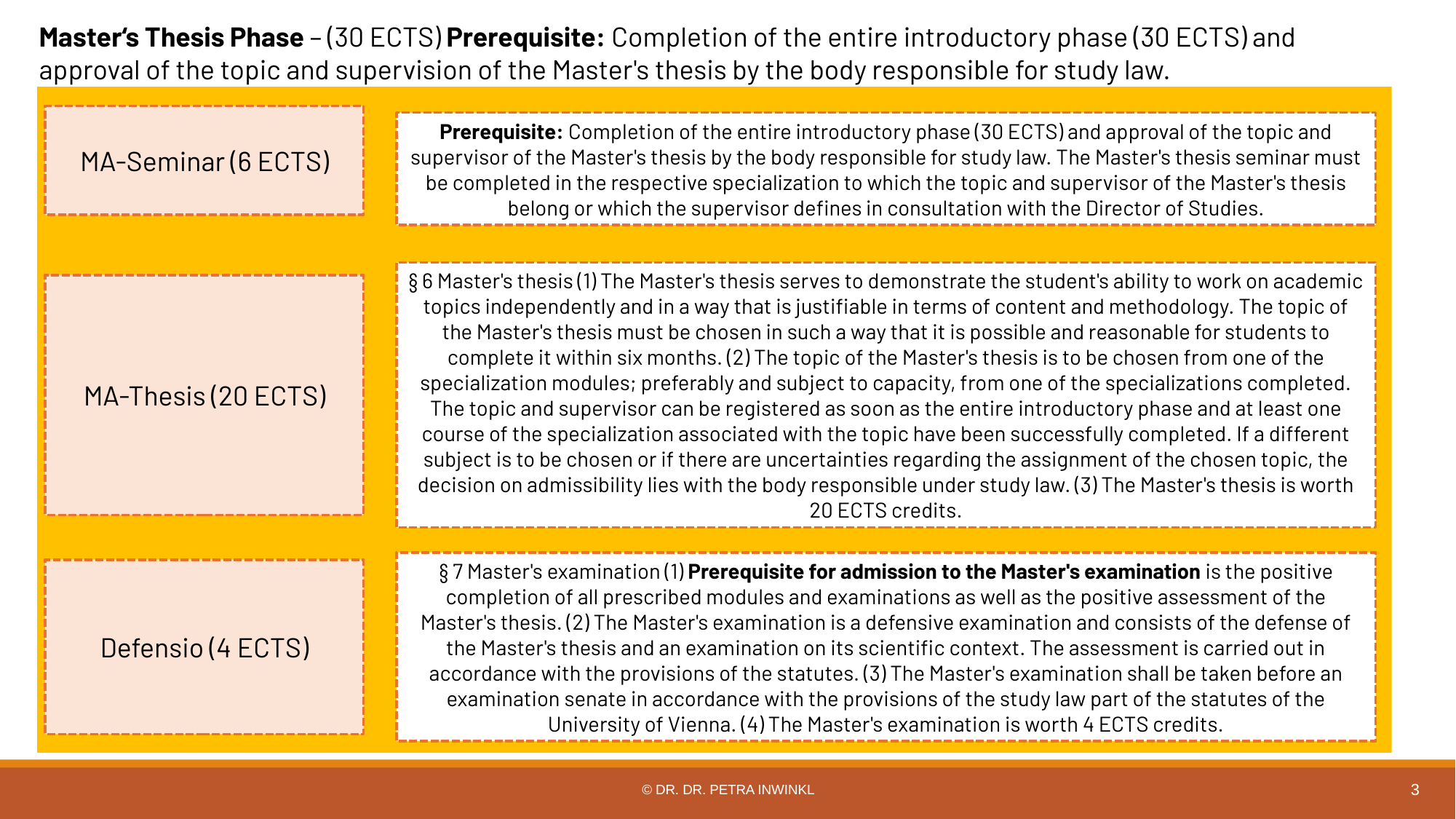

Master‘s Thesis Phase – (30 ECTS) Prerequisite: Completion of the entire introductory phase (30 ECTS) and approval of the topic and supervision of the Master's thesis by the body responsible for study law.

MA-Seminar (6 ECTS)

Prerequisite: Completion of the entire introductory phase (30 ECTS) and approval of the topic and supervisor of the Master's thesis by the body responsible for study law. The Master's thesis seminar must be completed in the respective specialization to which the topic and supervisor of the Master's thesis belong or which the supervisor defines in consultation with the Director of Studies.
§ 6 Master's thesis (1) The Master's thesis serves to demonstrate the student's ability to work on academic topics independently and in a way that is justifiable in terms of content and methodology. The topic of the Master's thesis must be chosen in such a way that it is possible and reasonable for students to complete it within six months. (2) The topic of the Master's thesis is to be chosen from one of the specialization modules; preferably and subject to capacity, from one of the specializations completed. The topic and supervisor can be registered as soon as the entire introductory phase and at least one course of the specialization associated with the topic have been successfully completed. If a different subject is to be chosen or if there are uncertainties regarding the assignment of the chosen topic, the decision on admissibility lies with the body responsible under study law. (3) The Master's thesis is worth 20 ECTS credits.

MA-Thesis (20 ECTS)

§ 7 Master's examination (1) Prerequisite for admission to the Master's examination is the positive completion of all prescribed modules and examinations as well as the positive assessment of the Master's thesis. (2) The Master's examination is a defensive examination and consists of the defense of the Master's thesis and an examination on its scientific context. The assessment is carried out in accordance with the provisions of the statutes. (3) The Master's examination shall be taken before an examination senate in accordance with the provisions of the study law part of the statutes of the University of Vienna. (4) The Master's examination is worth 4 ECTS credits.

Defensio (4 ECTS)

3
© DR. DR. PETRA INWINKL